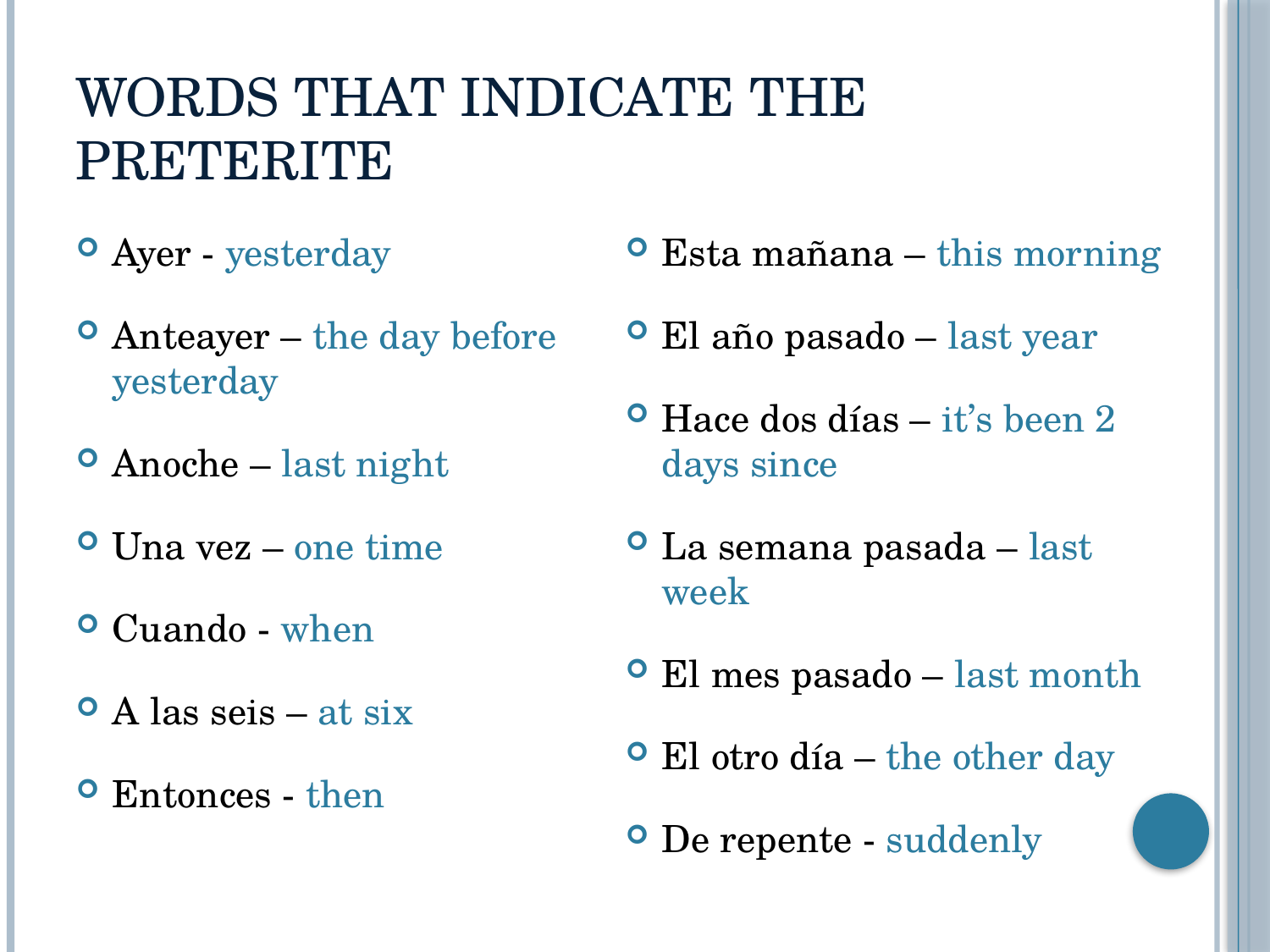

# Words that indicate the preterite
Ayer - yesterday
Anteayer – the day before yesterday
Anoche – last night
Una vez – one time
Cuando - when
A las seis – at six
Entonces - then

Esta mañana – this morning
El año pasado – last year
Hace dos días – it’s been 2 days since
La semana pasada – last week
El mes pasado – last month
El otro día – the other day
De repente - suddenly